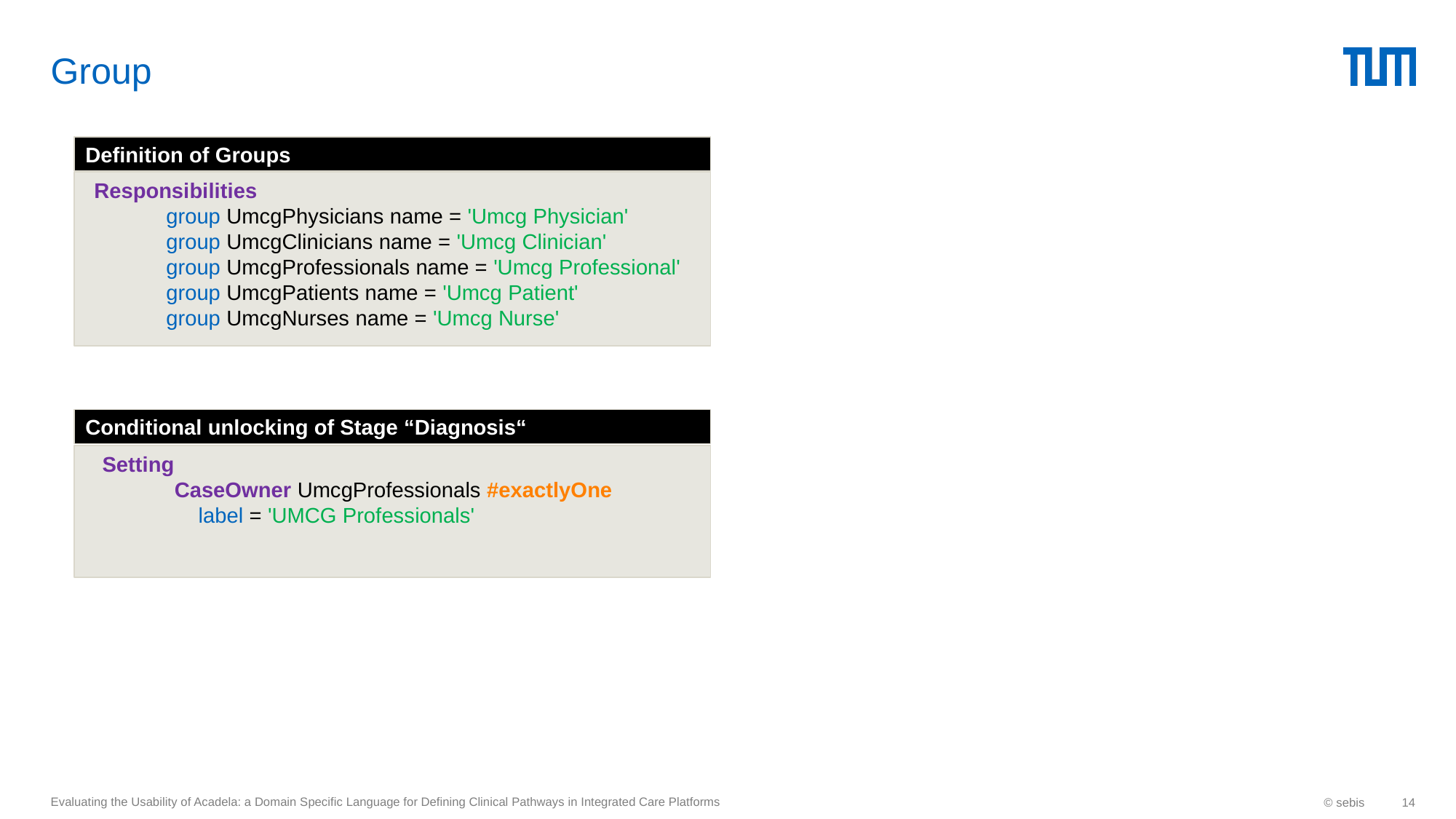

# Group
Definition of Groups

Responsibilities
            group UmcgPhysicians name = 'Umcg Physician'
            group UmcgClinicians name = 'Umcg Clinician'
            group UmcgProfessionals name = 'Umcg Professional'
            group UmcgPatients name = 'Umcg Patient'
            group UmcgNurses name = 'Umcg Nurse'
Conditional unlocking of Stage “Diagnosis“

Setting
            CaseOwner UmcgProfessionals #exactlyOne
                label = 'UMCG Professionals'
Evaluating the Usability of Acadela: a Domain Specific Language for Defining Clinical Pathways in Integrated Care Platforms
© sebis
14